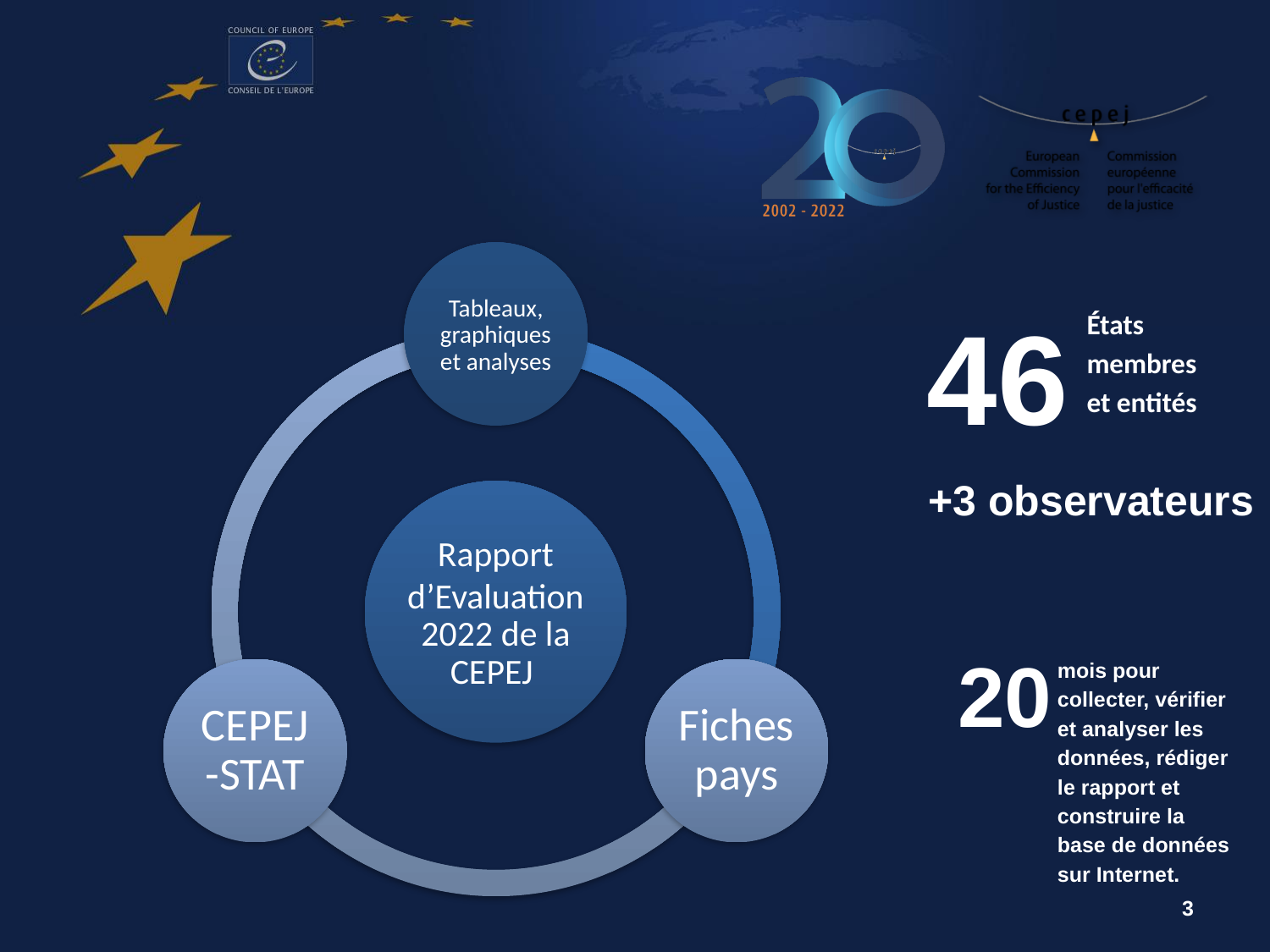

Rapport d’Evaluation
2022 de la CEPEJ

Tableaux, graphiques et analyses

Fiches pays
CEPEJ -STAT
46
États membres et entités
+3 observateurs
20
mois pour collecter, vérifier et analyser les données, rédiger le rapport et construire la base de données sur Internet.
3